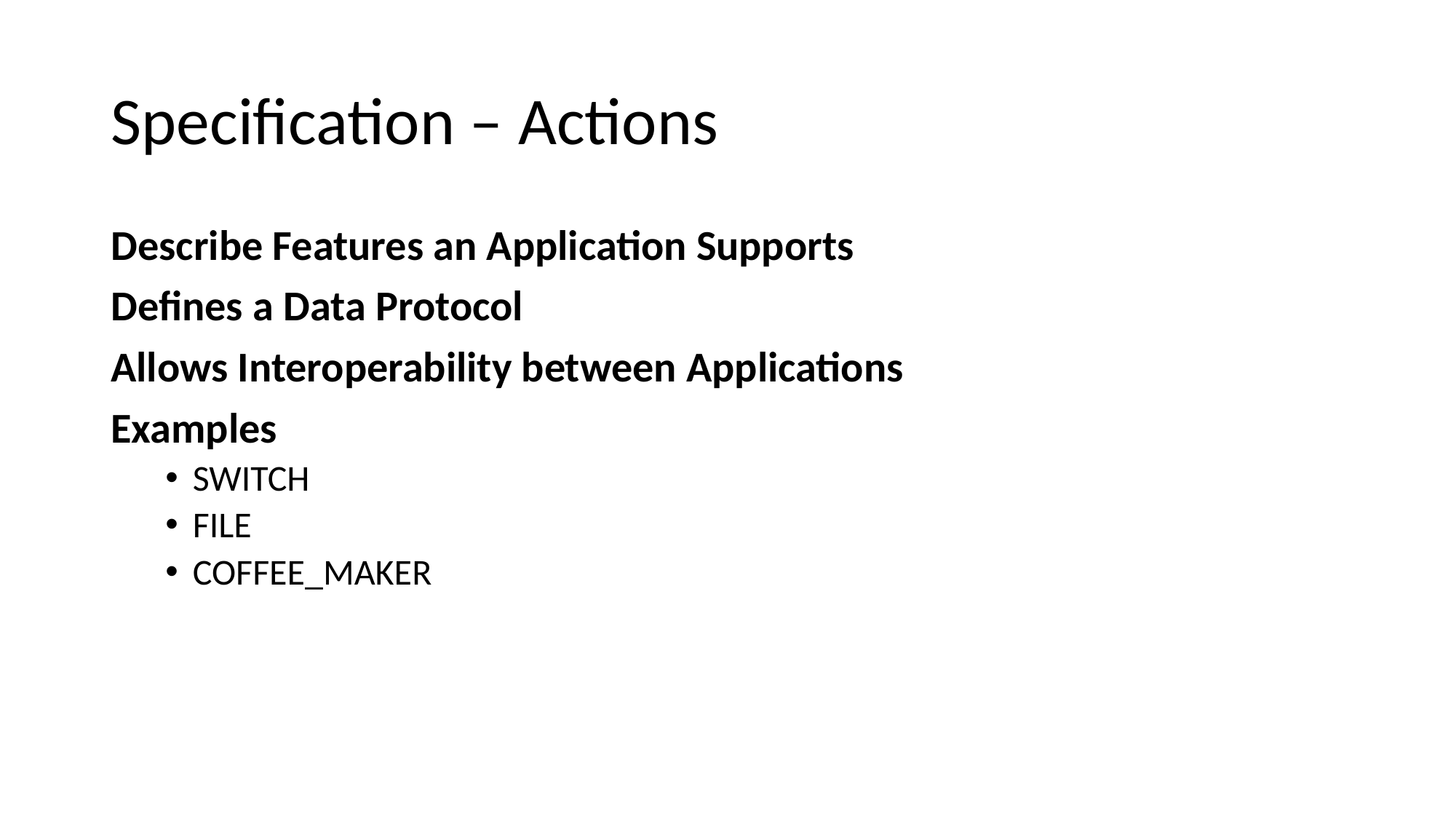

# Specification – Actions
Describe Features an Application Supports
Defines a Data Protocol
Allows Interoperability between Applications
Examples
SWITCH
FILE
COFFEE_MAKER